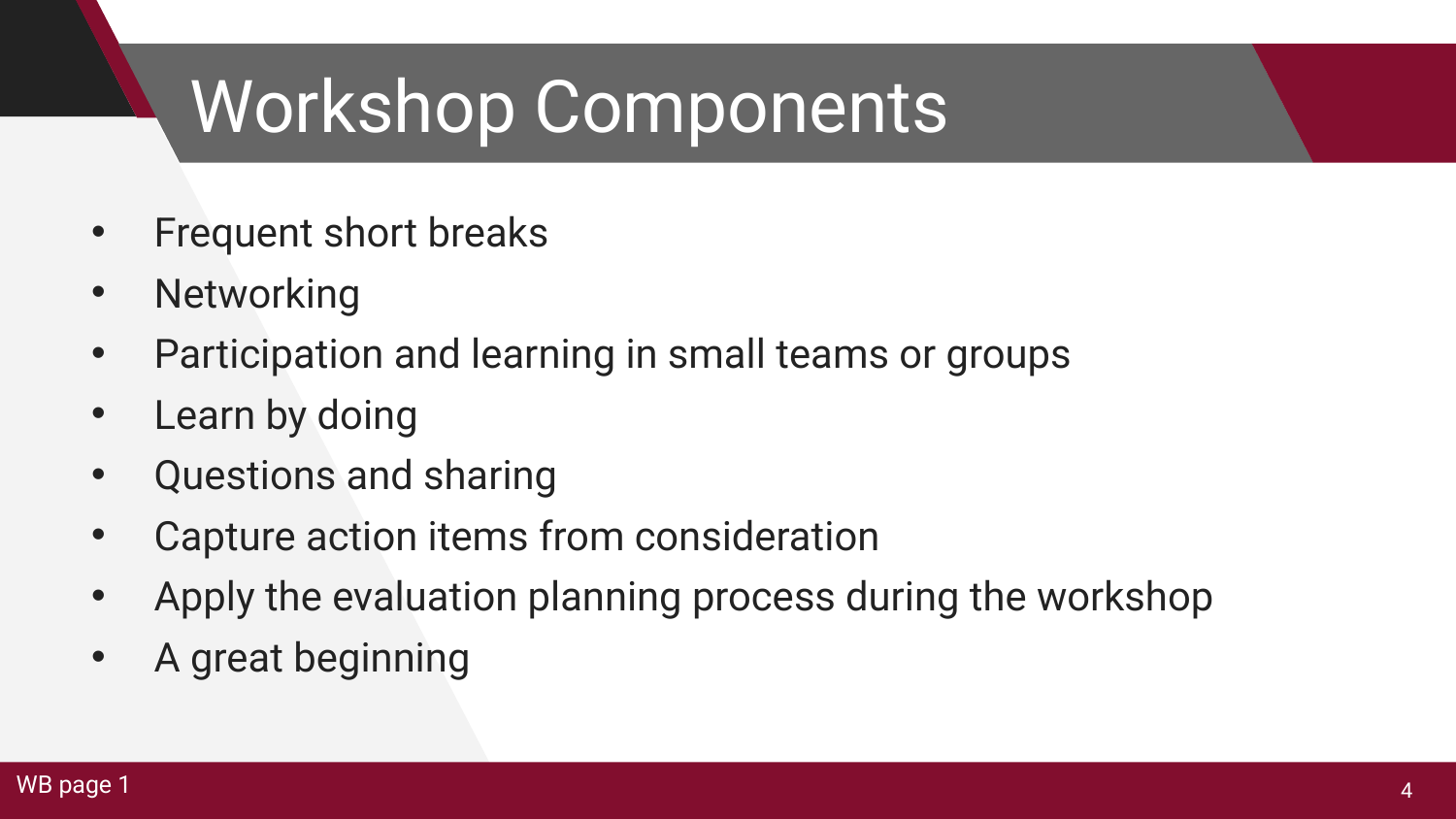

# Workshop Components
Frequent short breaks
Networking
Participation and learning in small teams or groups
Learn by doing
Questions and sharing
Capture action items from consideration
Apply the evaluation planning process during the workshop
A great beginning
4
WB page 1